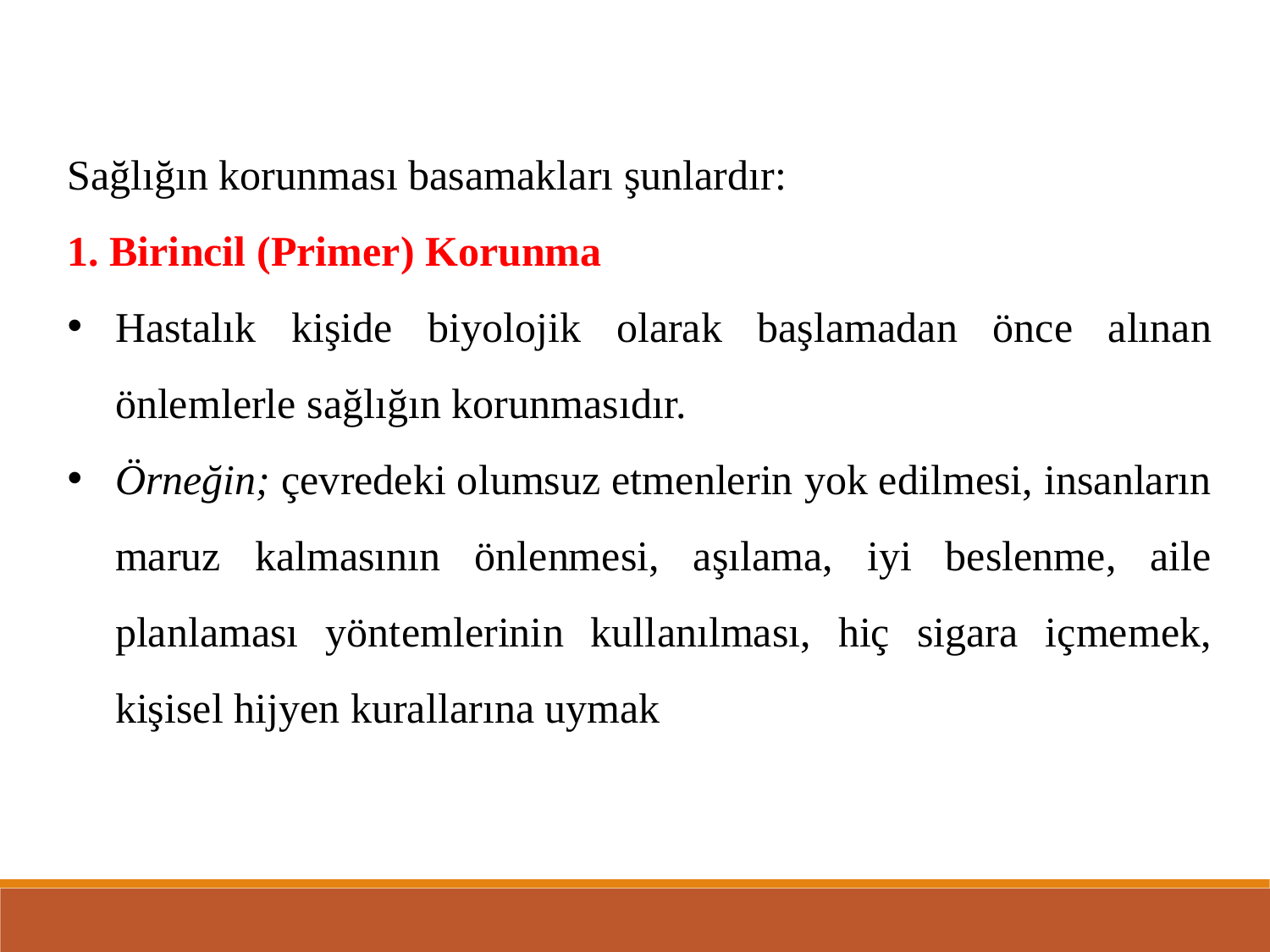

Sağlığın korunması basamakları şunlardır:
1. Birincil (Primer) Korunma
Hastalık kişide biyolojik olarak başlamadan önce alınan önlemlerle sağlığın korunmasıdır.
Örneğin; çevredeki olumsuz etmenlerin yok edilmesi, insanların maruz kalmasının önlenmesi, aşılama, iyi beslenme, aile planlaması yöntemlerinin kullanılması, hiç sigara içmemek, kişisel hijyen kurallarına uymak